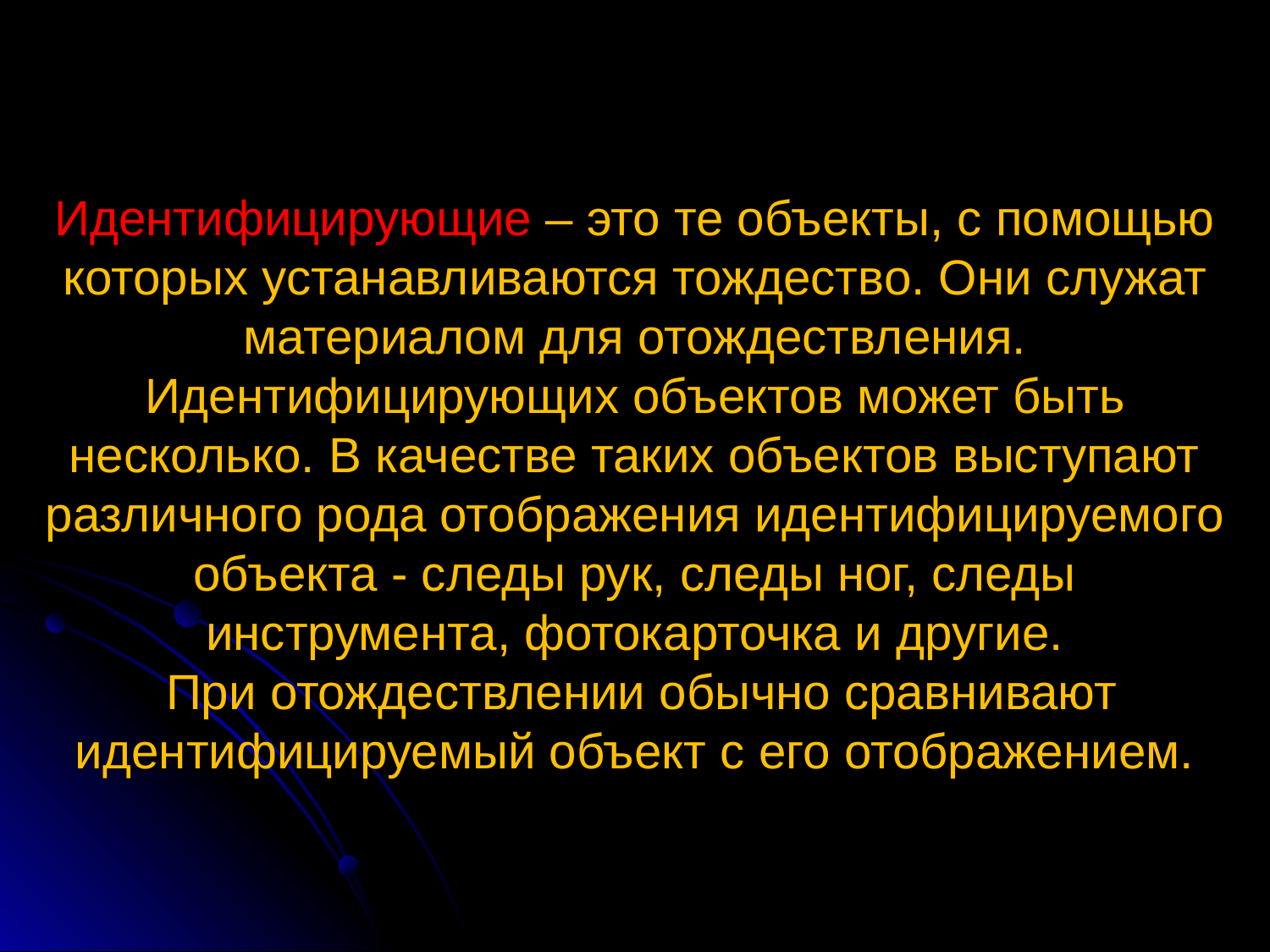

# Идентифицирующие – это те объекты, с помощью которых устанавливаются тождество. Они служат материалом для отождествления. Идентифицирующих объектов может быть несколько. В качестве таких объектов выступают различного рода отображения идентифицируемого объекта - следы рук, следы ног, следы инструмента, фотокарточка и другие. При отождествлении обычно сравнивают идентифицируемый объект с его отображением.